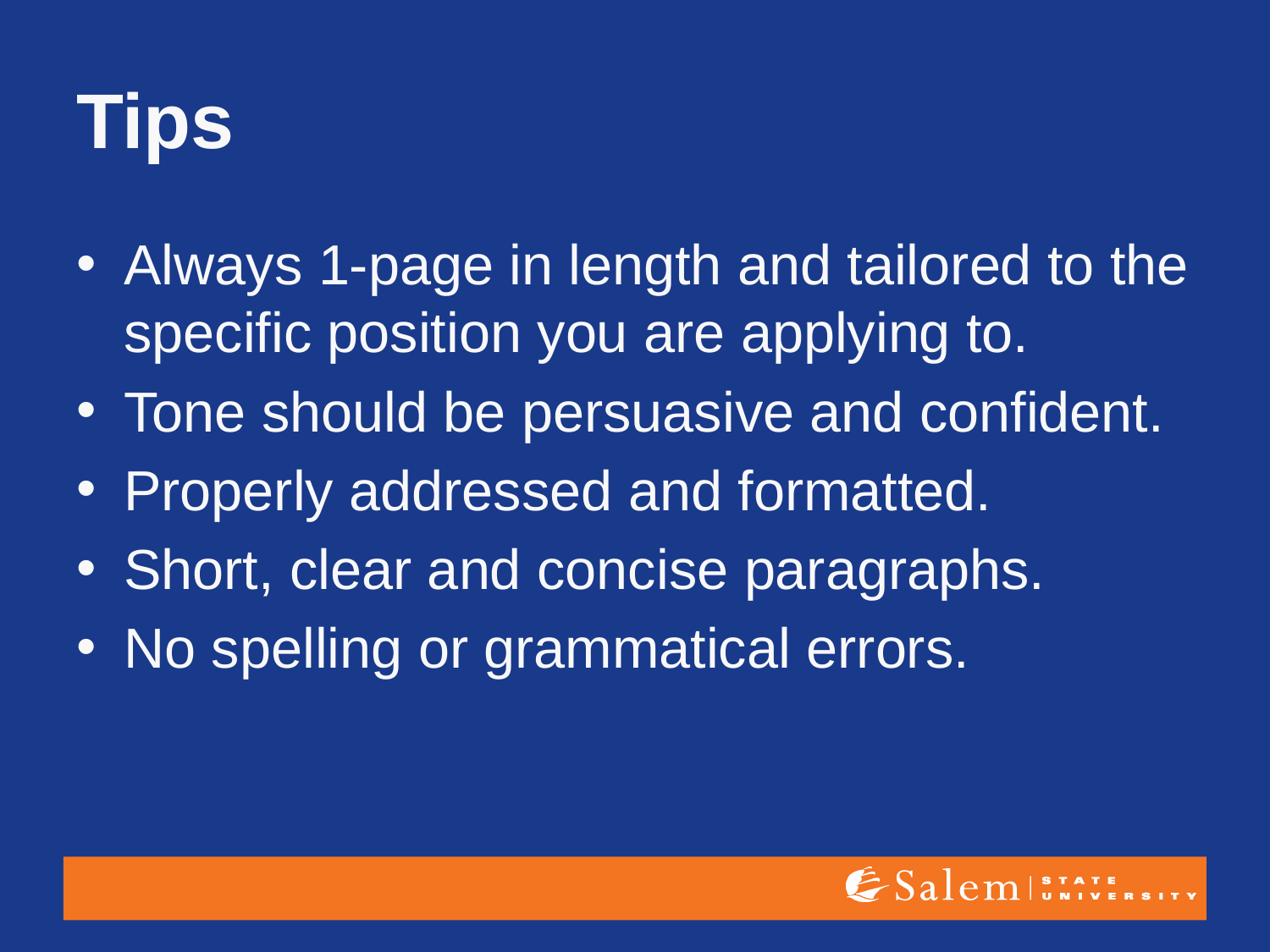

# Tips
Always 1-page in length and tailored to the specific position you are applying to.
Tone should be persuasive and confident.
Properly addressed and formatted.
Short, clear and concise paragraphs.
No spelling or grammatical errors.